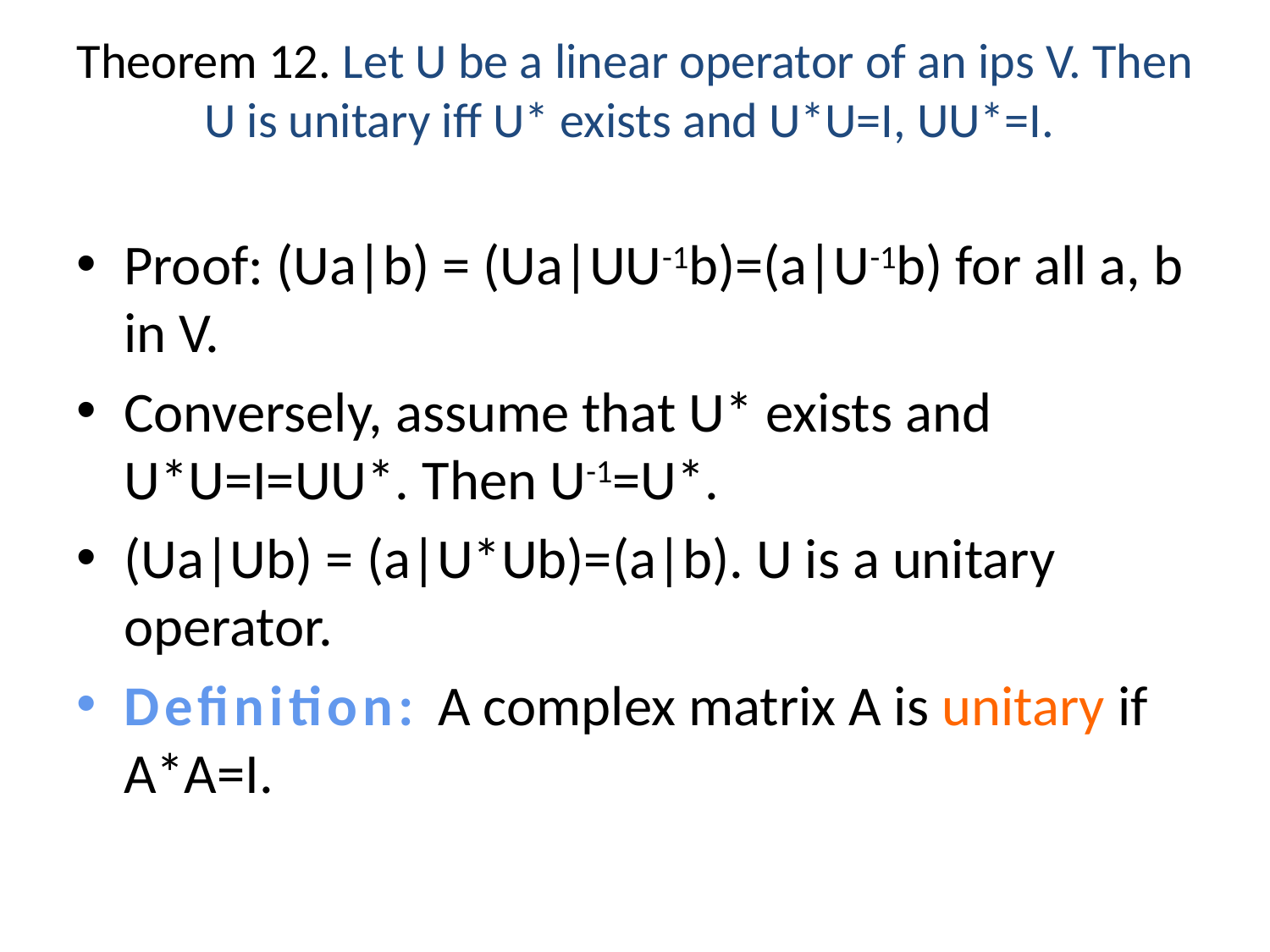

# Theorem 12. Let U be a linear operator of an ips V. Then U is unitary iff U* exists and U*U=I, UU*=I.
Proof: (Ua|b) = (Ua|UU-1b)=(a|U-1b) for all a, b in V.
Conversely, assume that U* exists and U*U=I=UU*. Then U-1=U*.
(Ua|Ub) = (a|U*Ub)=(a|b). U is a unitary operator.
Definition: A complex matrix A is unitary if A*A=I.